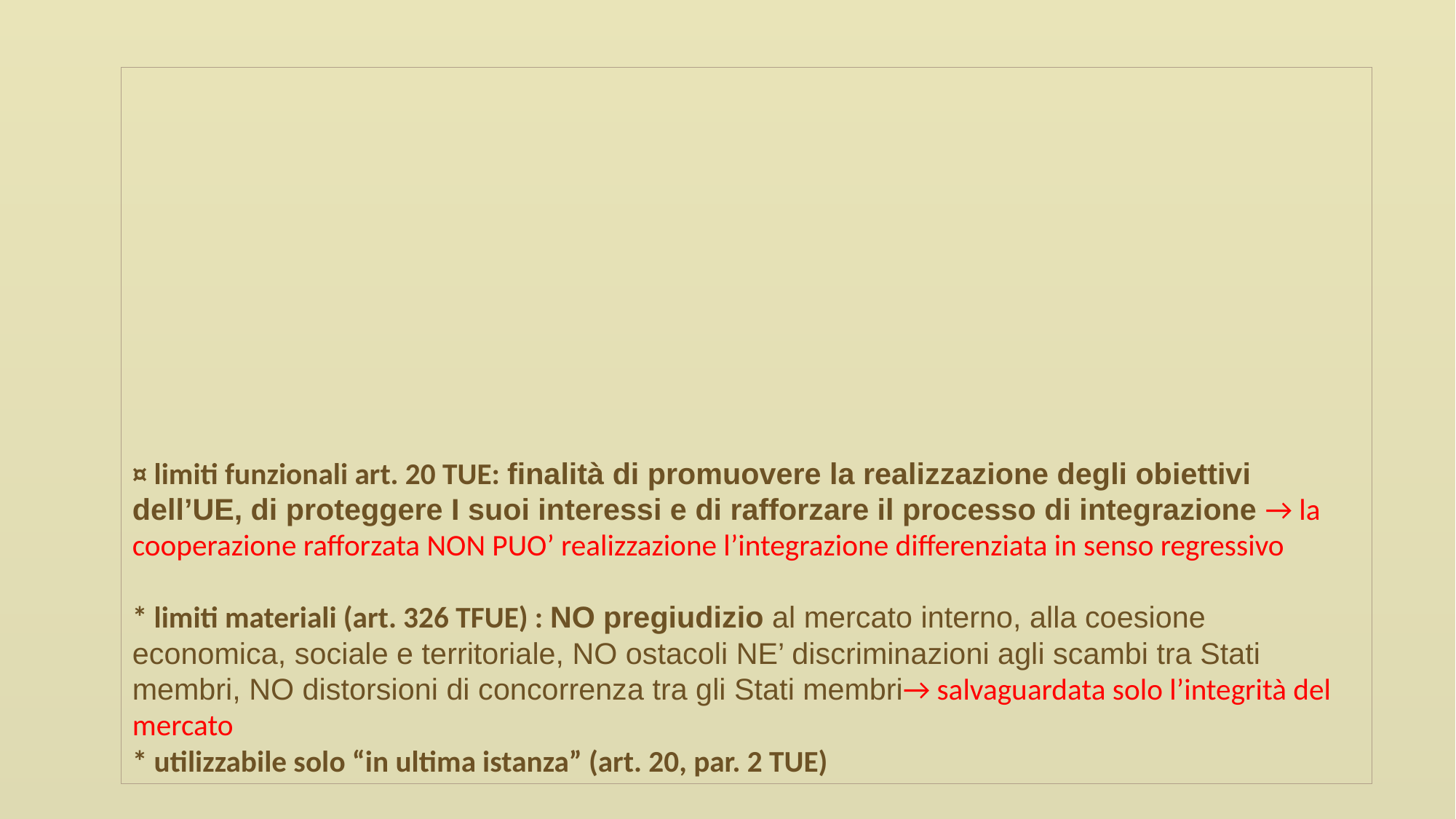

# ¤ limiti funzionali art. 20 TUE: finalità di promuovere la realizzazione degli obiettivi dell’UE, di proteggere I suoi interessi e di rafforzare il processo di integrazione → la cooperazione rafforzata NON PUO’ realizzazione l’integrazione differenziata in senso regressivo * limiti materiali (art. 326 TFUE) : NO pregiudizio al mercato interno, alla coesione economica, sociale e territoriale, NO ostacoli NE’ discriminazioni agli scambi tra Stati membri, NO distorsioni di concorrenza tra gli Stati membri→ salvaguardata solo l’integrità del mercato * utilizzabile solo “in ultima istanza” (art. 20, par. 2 TUE)